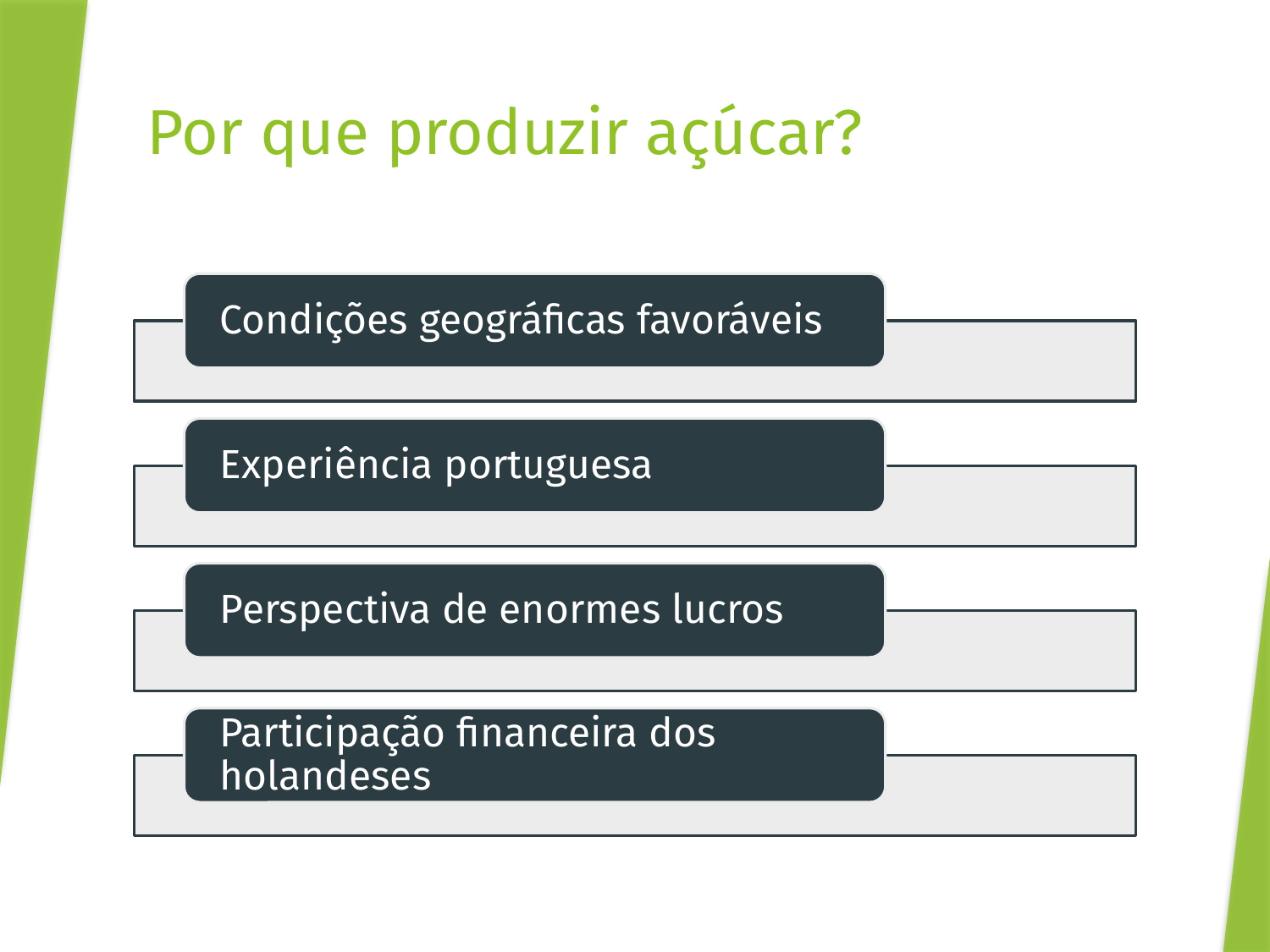

# Por que produzir açúcar?
Condições geográficas favoráveis
Experiência portuguesa
Perspectiva de enormes lucros
Participação financeira dos holandeses